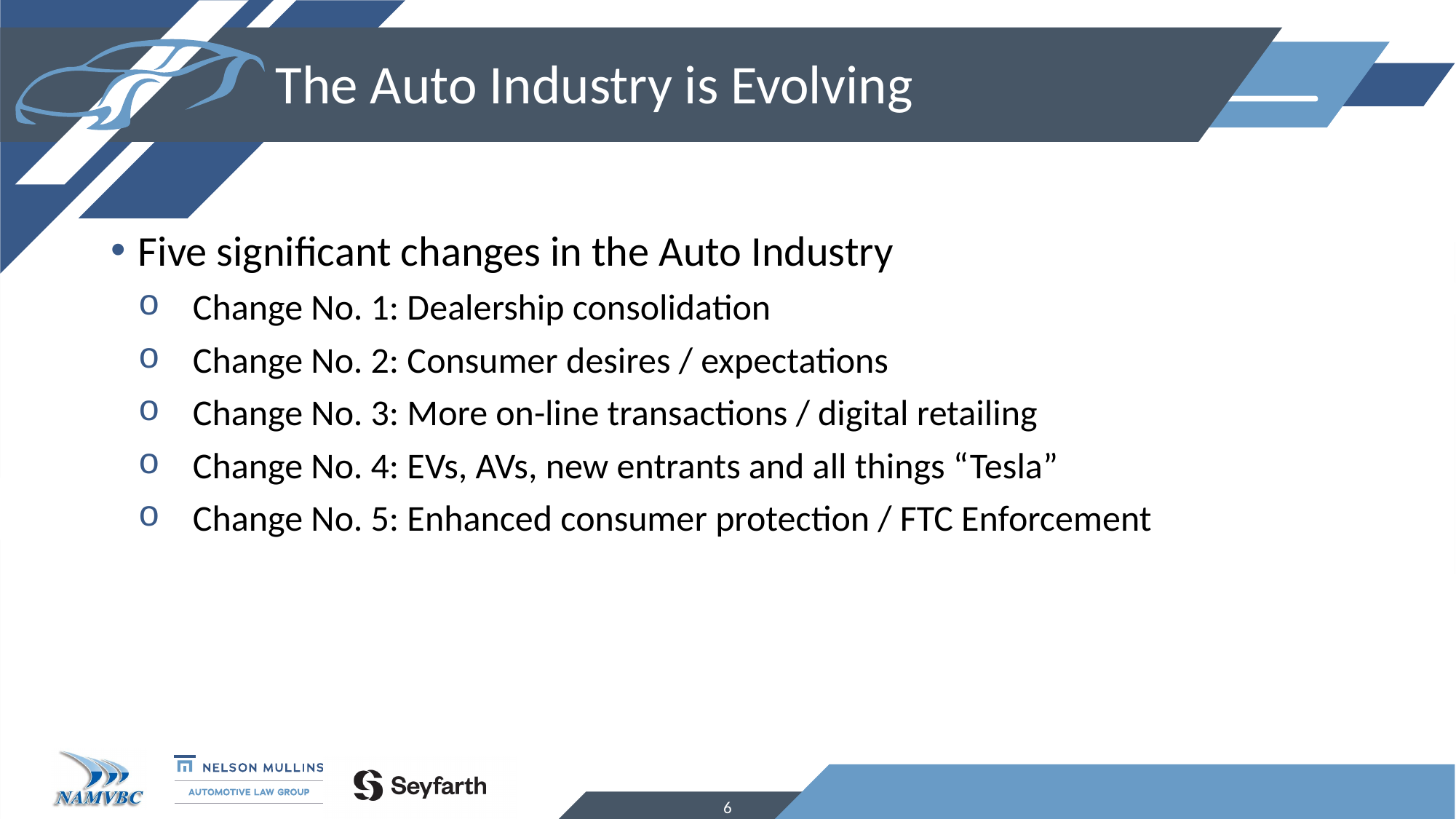

# The Auto Industry is Evolving
Five significant changes in the Auto Industry
Change No. 1: Dealership consolidation
Change No. 2: Consumer desires / expectations
Change No. 3: More on-line transactions / digital retailing
Change No. 4: EVs, AVs, new entrants and all things “Tesla”
Change No. 5: Enhanced consumer protection / FTC Enforcement

6